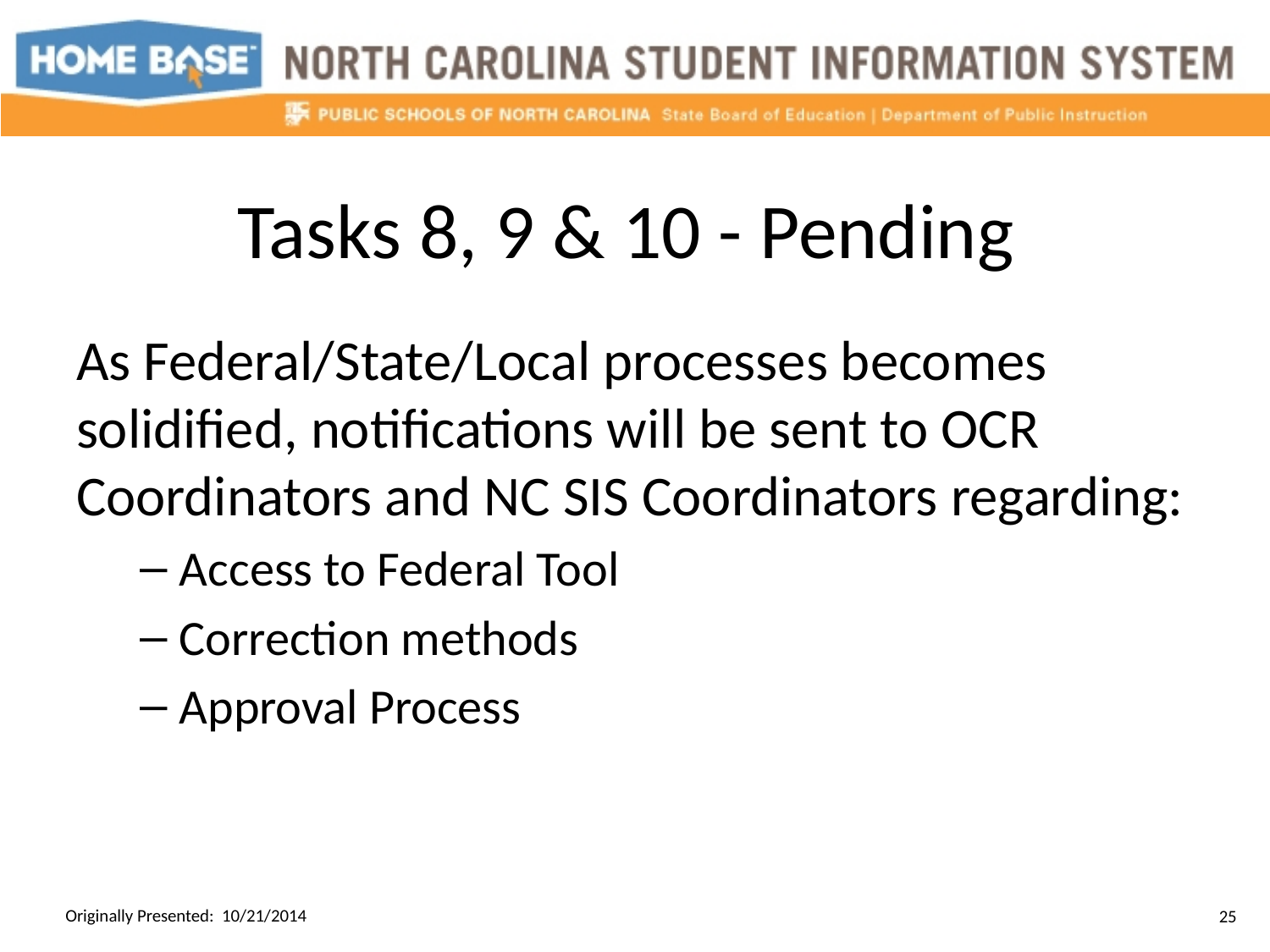

# Tasks 8, 9 & 10 - Pending
As Federal/State/Local processes becomes solidified, notifications will be sent to OCR Coordinators and NC SIS Coordinators regarding:
Access to Federal Tool
Correction methods
Approval Process
Originally Presented:  10/21/2014
25